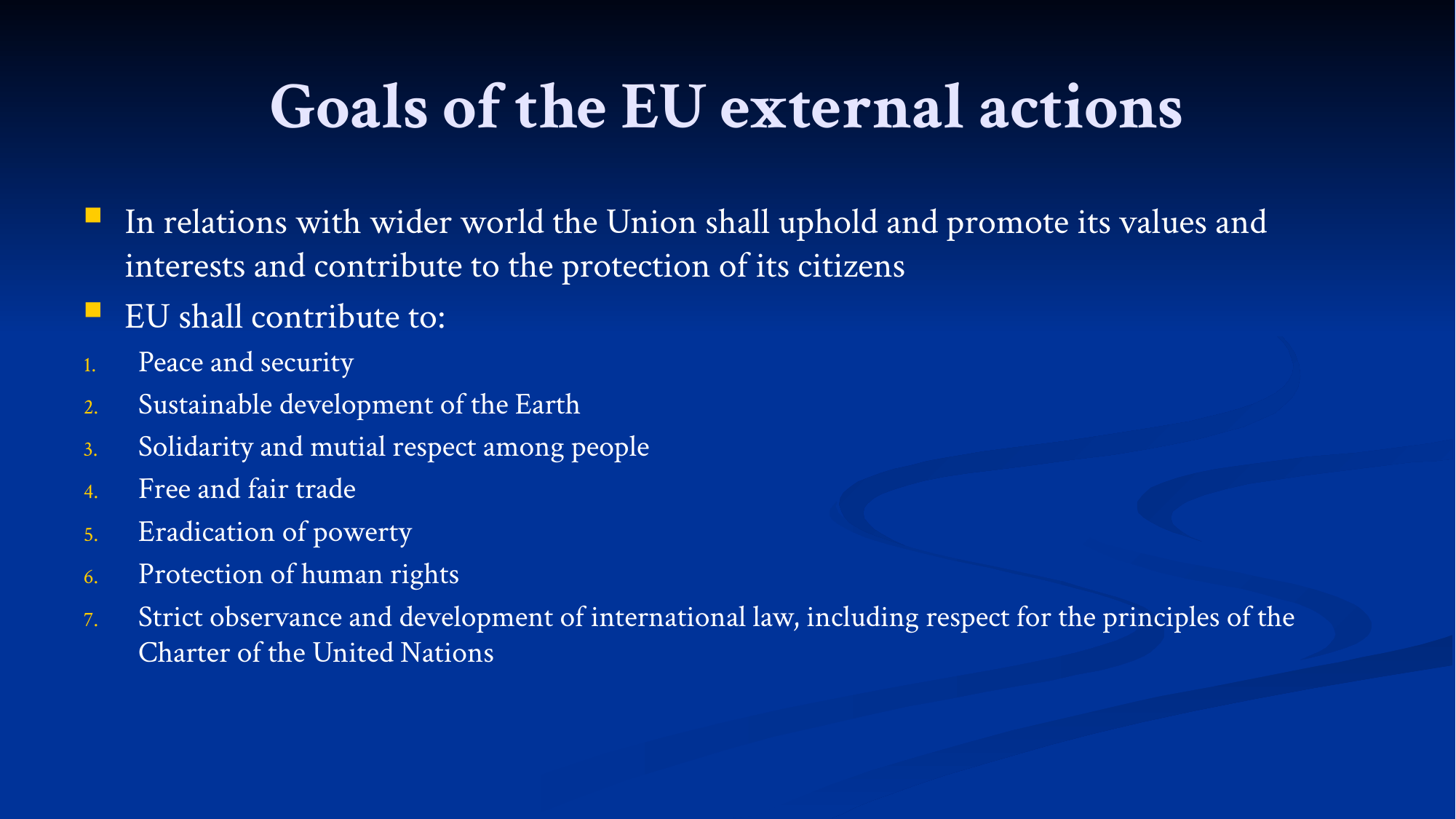

# Goals of the EU external actions
In relations with wider world the Union shall uphold and promote its values and interests and contribute to the protection of its citizens
EU shall contribute to:
Peace and security
Sustainable development of the Earth
Solidarity and mutial respect among people
Free and fair trade
Eradication of powerty
Protection of human rights
Strict observance and development of international law, including respect for the principles of the Charter of the United Nations